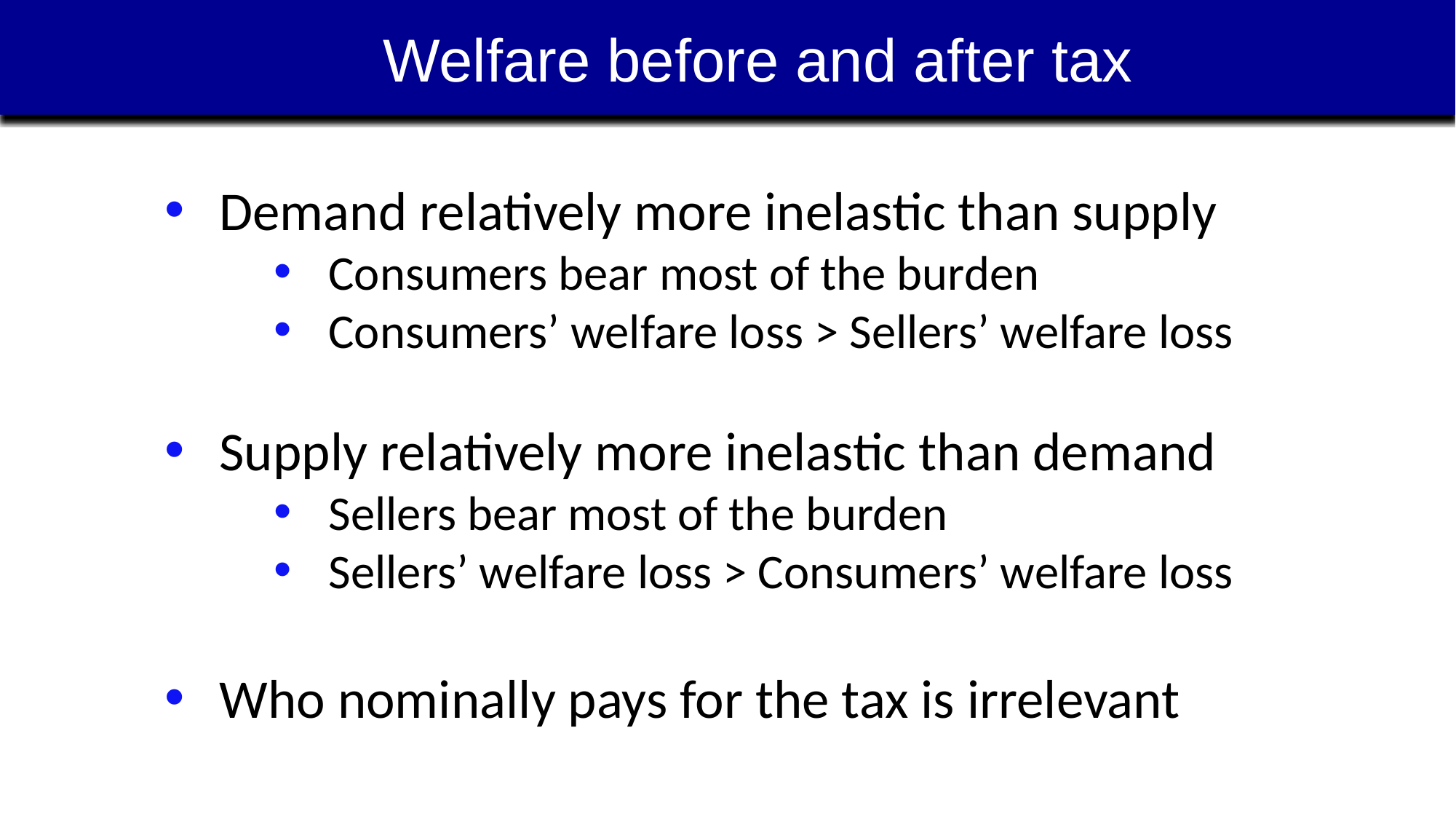

Welfare before and after tax
Demand relatively more inelastic than supply
Consumers bear most of the burden
Consumers’ welfare loss > Sellers’ welfare loss

Supply relatively more inelastic than demand
Sellers bear most of the burden
Sellers’ welfare loss > Consumers’ welfare loss

Who nominally pays for the tax is irrelevant